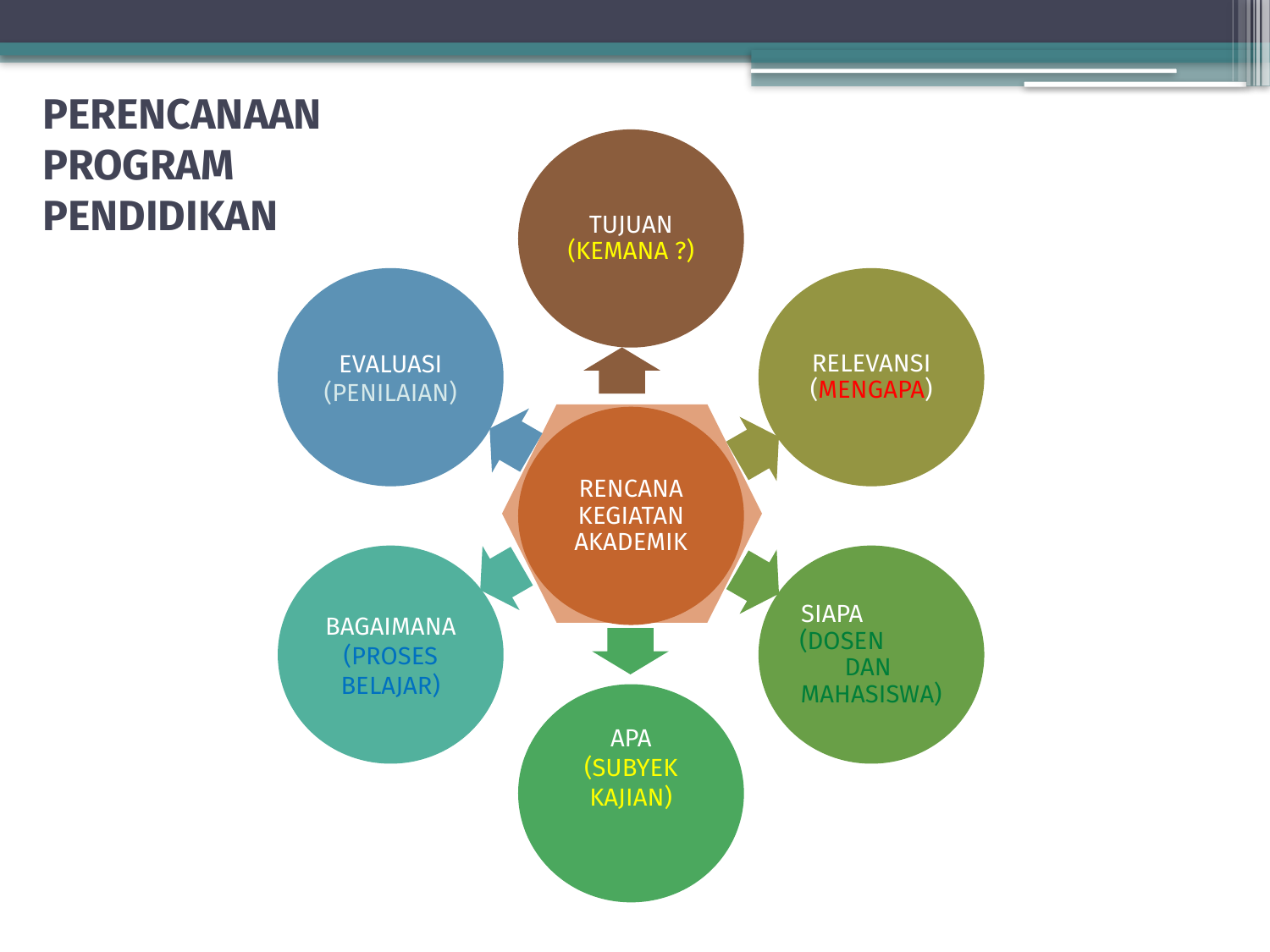

# PERENCANAAN       PROGRAM              PENDIDIKAN

TUJUAN (KEMANA ?)
EVALUASI (PENILAIAN)

RELEVANSI (MENGAPA)

RENCANA KEGIATAN AKADEMIK

BAGAIMANA (PROSES BELAJAR)

SIAPA             (DOSEN          DAN  MAHASISWA)

APA (SUBYEK KAJIAN)